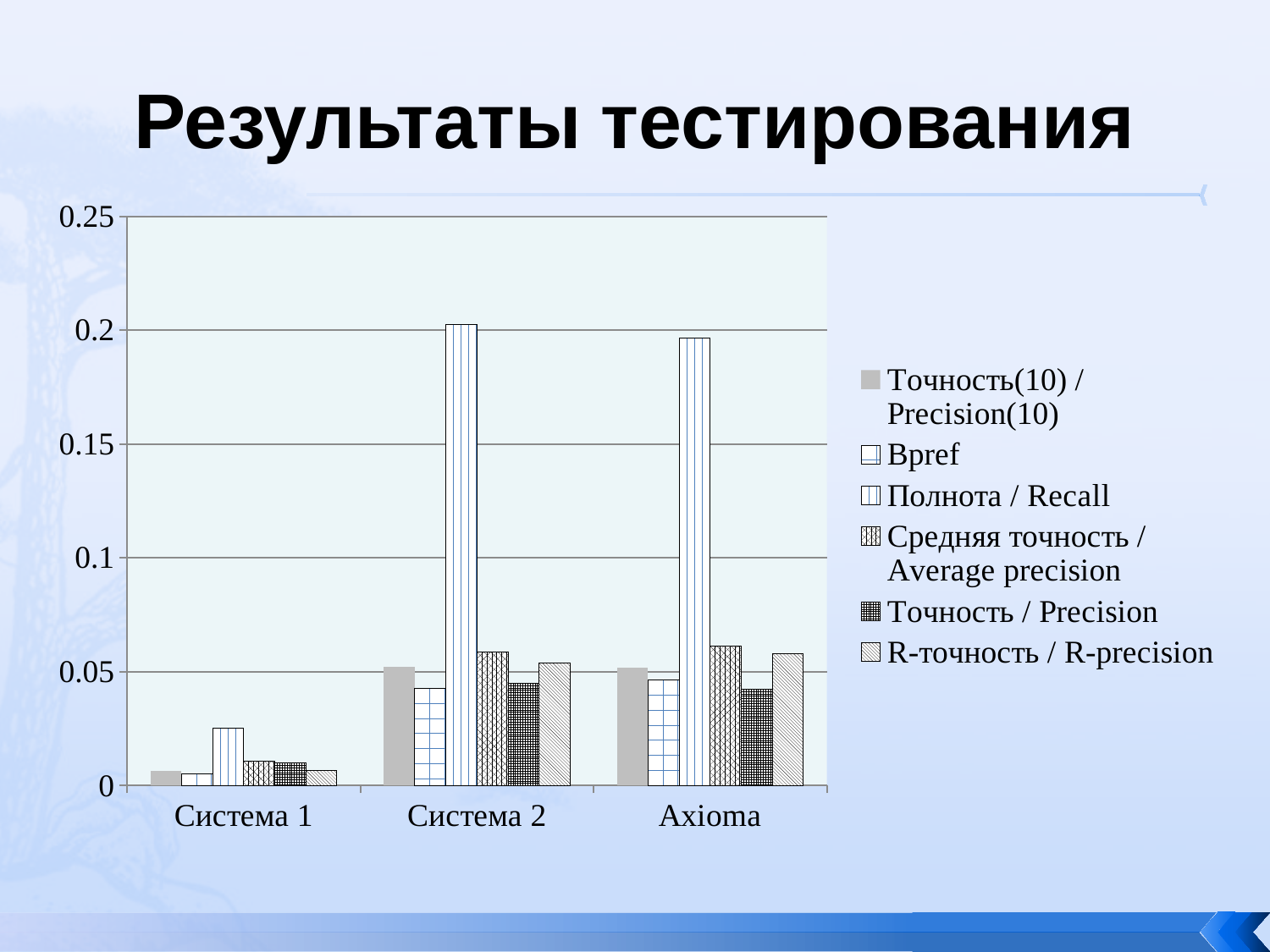

# Результаты тестирования

### Chart

| Category | Точность(10) / Precision(10) | Bpref | Полнота / Recall | Средняя точность / Average precision | Точность / Precision | R-точность / R-precision |
|---|---|---|---|---|---|---|
| Система 1 | 0.0065727699530516576 | 0.00515515567301027 | 0.025105515246360312 | 0.010596444360137607 | 0.010072099262240107 | 0.006795656091430743 |
| Система 2 | 0.05211267605633809 | 0.04268621388865183 | 0.202673731122007 | 0.058680446452138456 | 0.045070422535211305 | 0.05375503114696898 |
| Axioma | 0.05164319248826271 | 0.04626018826061965 | 0.19652873299060708 | 0.061218345693151904 | 0.04247261345852902 | 0.058118265002674876 |